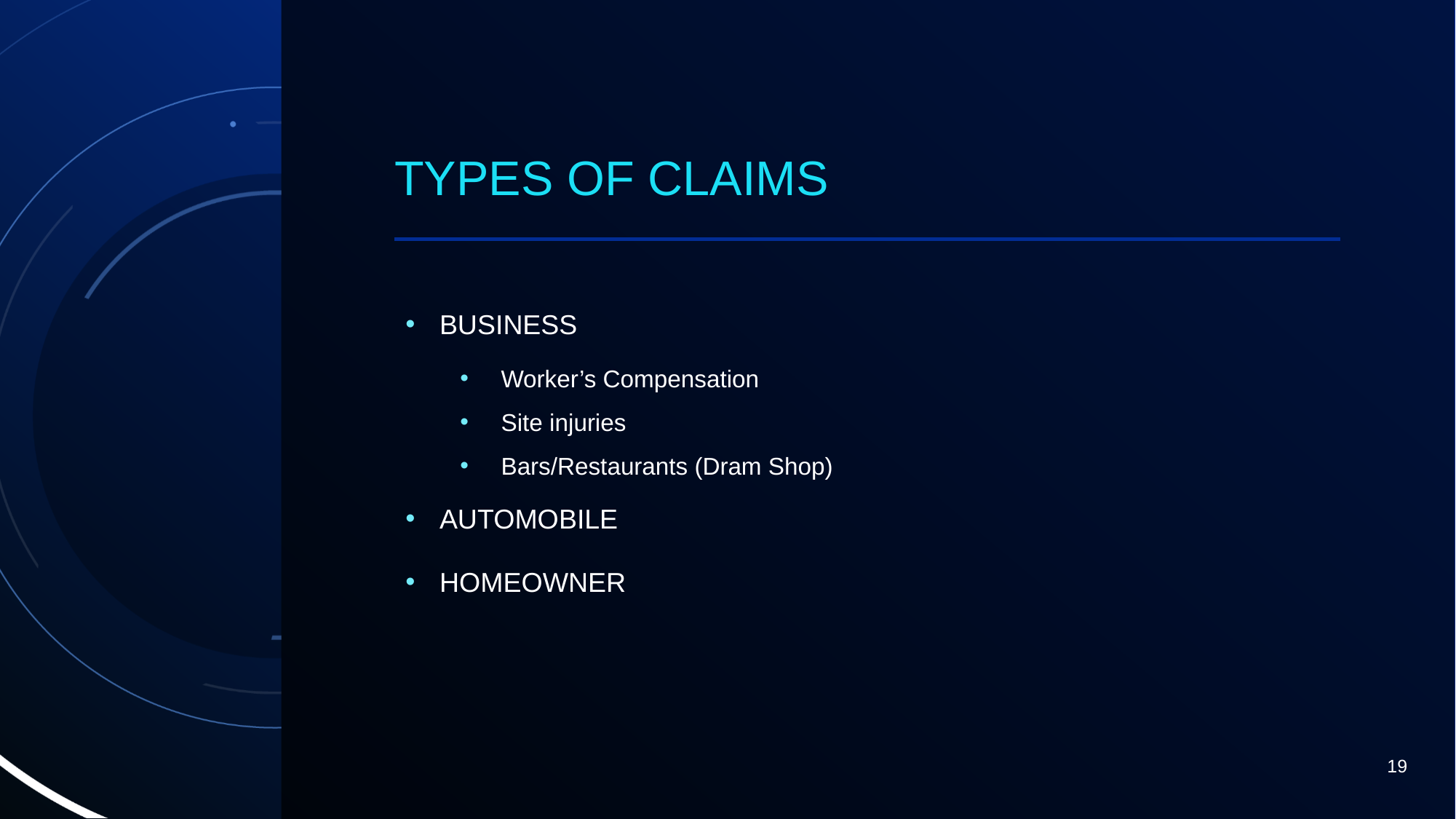

# Types of claims
BUSINESS
Worker’s Compensation
Site injuries
Bars/Restaurants (Dram Shop)
AUTOMOBILE
HOMEOWNER
19